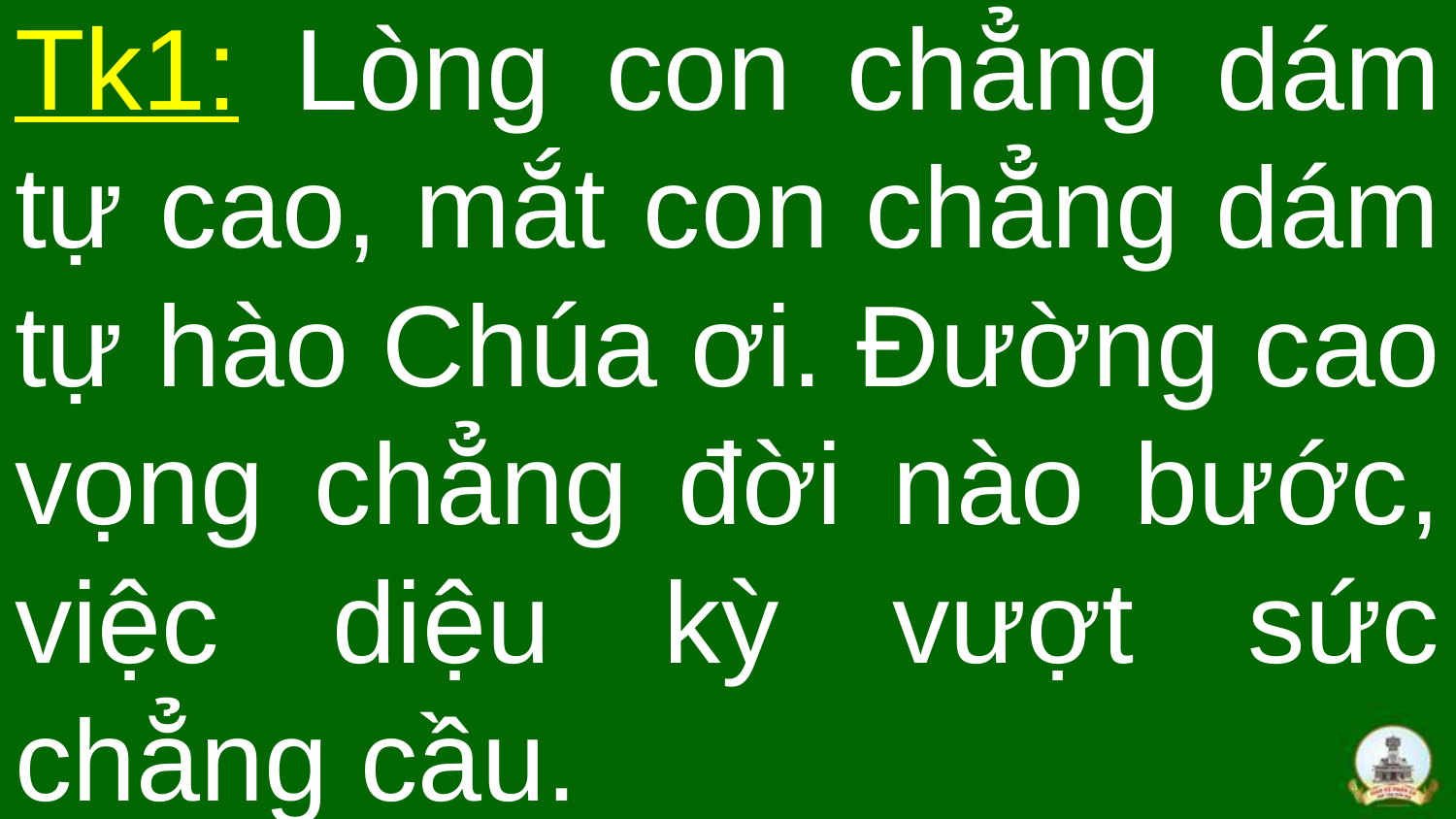

# Tk1: Lòng con chẳng dám tự cao, mắt con chẳng dám tự hào Chúa ơi. Đường cao vọng chẳng đời nào bước, việc diệu kỳ vượt sức chẳng cầu.